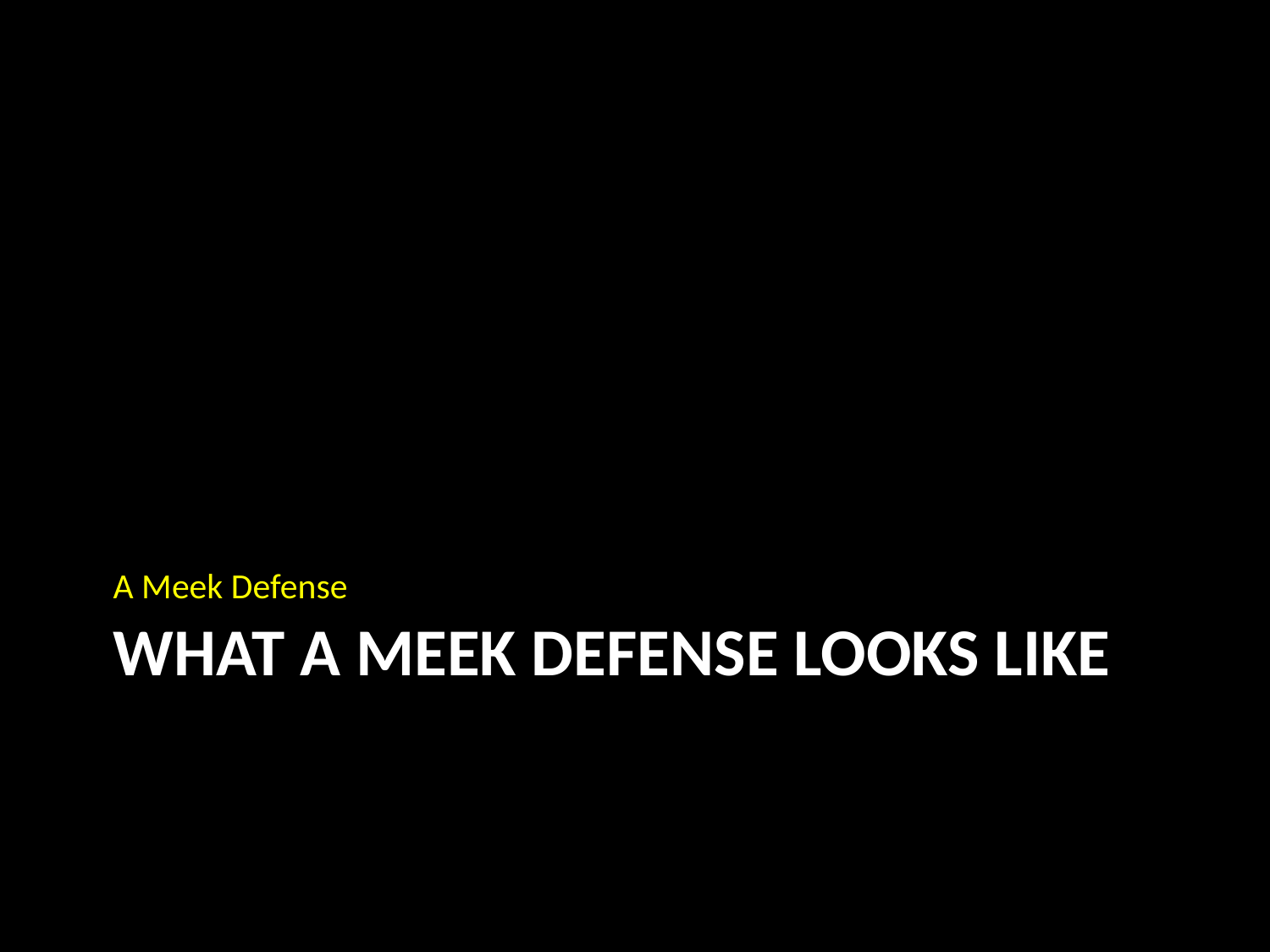

A Meek Defense
# What a meek defense looks like